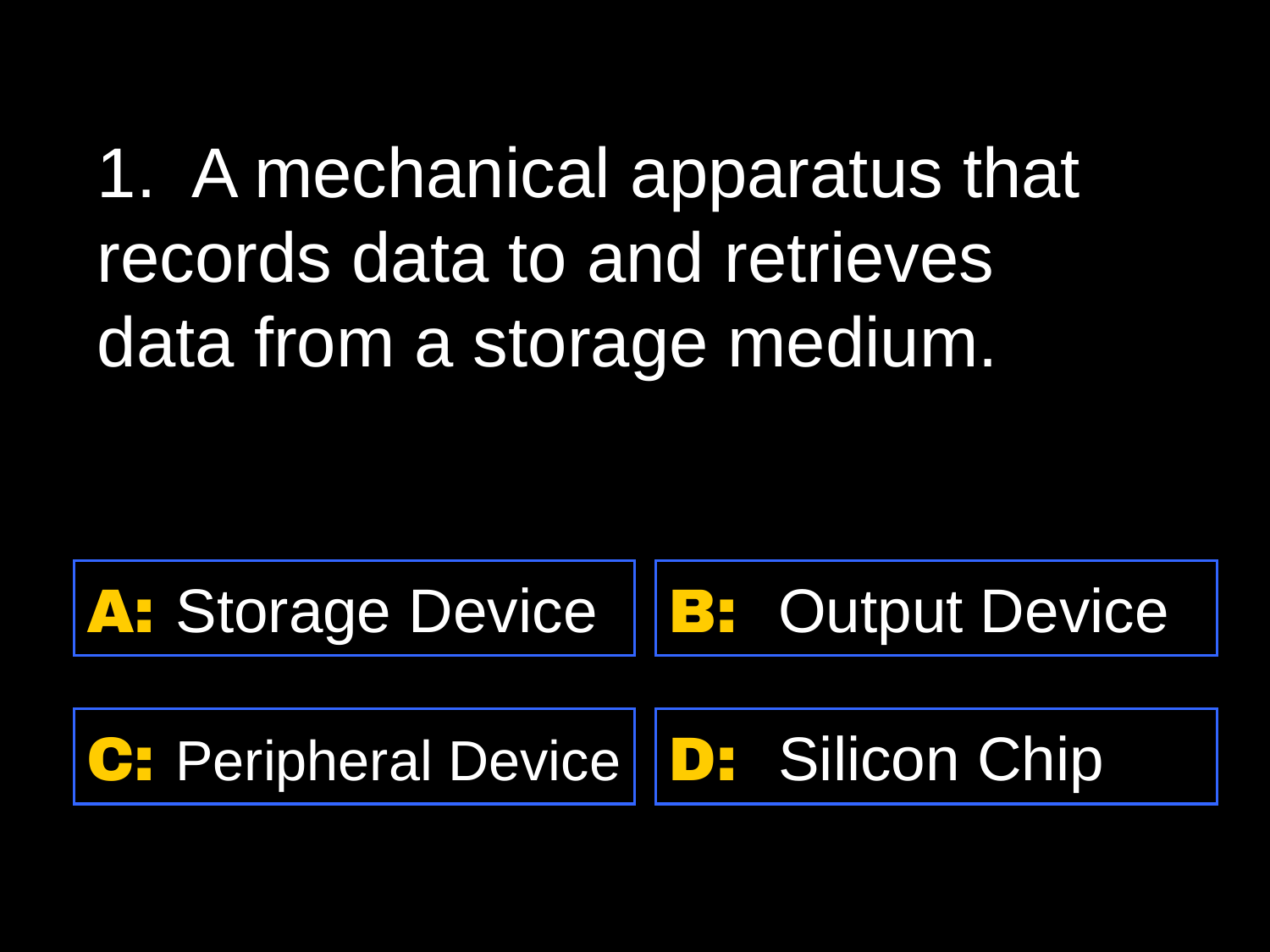

1.  A mechanical apparatus that records data to and retrieves data from a storage medium.
A: Storage Device
B:  Output Device
C: Peripheral Device
D:  Silicon Chip